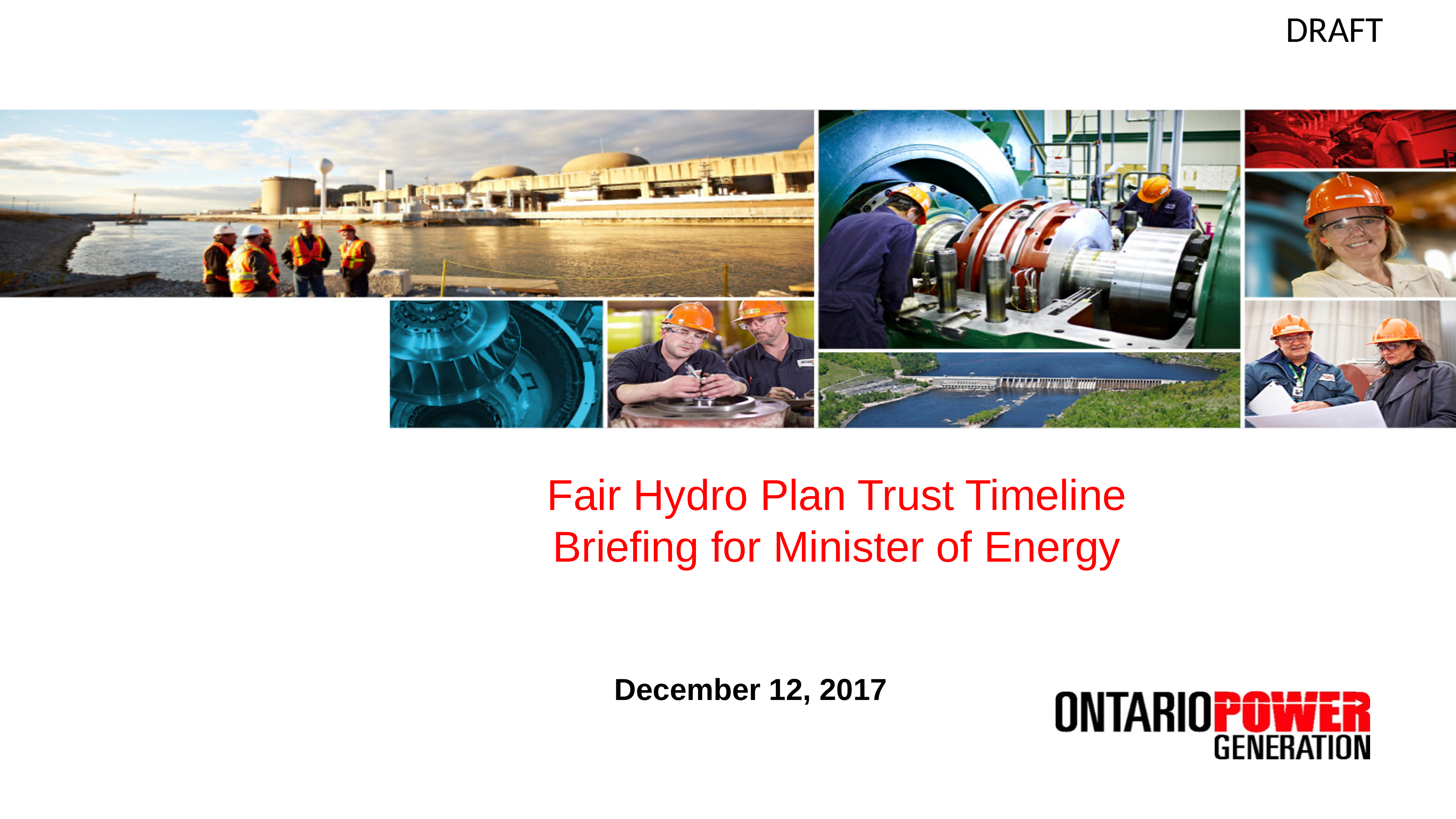

# Fair Hydro Plan Trust Timeline Briefing for Minister of Energy

December 12, 2017